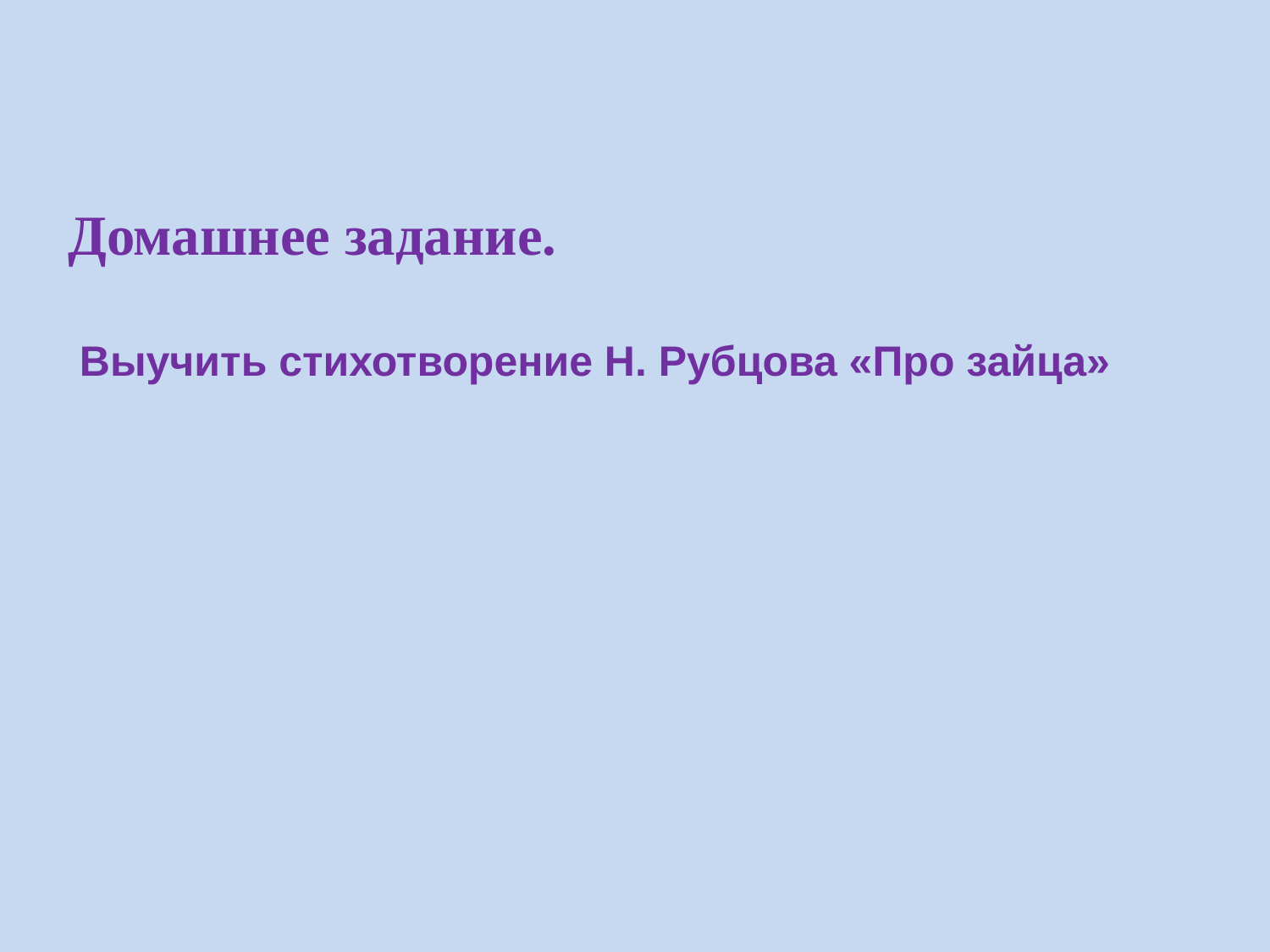

Домашнее задание.

 Выучить стихотворение Н. Рубцова «Про зайца»